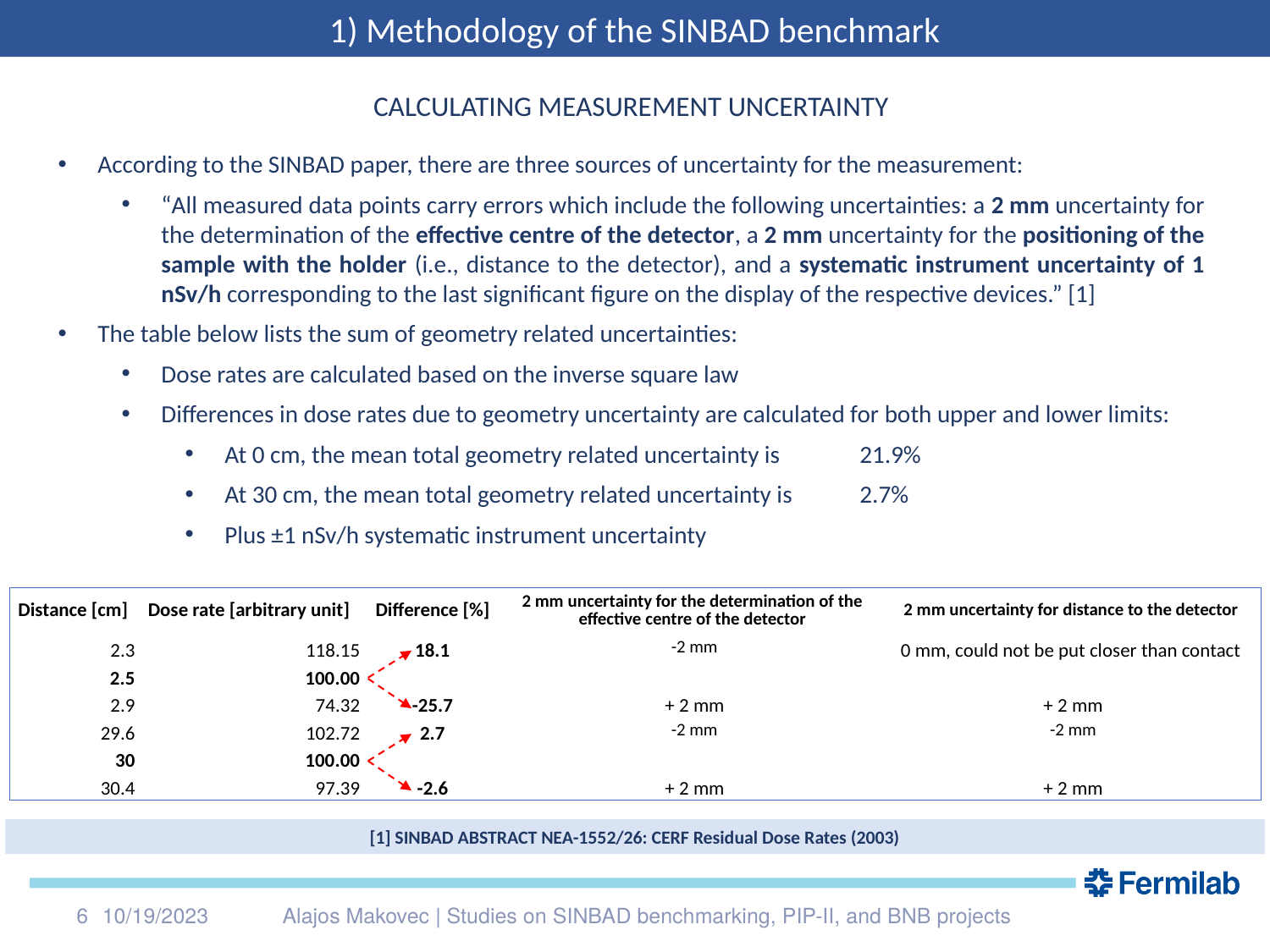

1) Methodology of the SINBAD benchmark
CALCULATING MEASUREMENT UNCERTAINTY
According to the SINBAD paper, there are three sources of uncertainty for the measurement:
“All measured data points carry errors which include the following uncertainties: a 2 mm uncertainty for the determination of the effective centre of the detector, a 2 mm uncertainty for the positioning of the sample with the holder (i.e., distance to the detector), and a systematic instrument uncertainty of 1 nSv/h corresponding to the last significant figure on the display of the respective devices.” [1]
The table below lists the sum of geometry related uncertainties:
Dose rates are calculated based on the inverse square law
Differences in dose rates due to geometry uncertainty are calculated for both upper and lower limits:
At 0 cm, the mean total geometry related uncertainty is	21.9%
At 30 cm, the mean total geometry related uncertainty is	2.7%
Plus ±1 nSv/h systematic instrument uncertainty

| Distance [cm] | Dose rate [arbitrary unit] | Difference [%] | 2 mm uncertainty for the determination of the effective centre of the detector | 2 mm uncertainty for distance to the detector |
| --- | --- | --- | --- | --- |
| 2.3 | 118.15 | 18.1 | -2 mm | 0 mm, could not be put closer than contact |
| 2.5 | 100.00 |  |  |  |
| 2.9 | 74.32 | -25.7 | + 2 mm | + 2 mm |
| 29.6 | 102.72 | 2.7 | -2 mm | -2 mm |
| 30 | 100.00 |  |  |  |
| 30.4 | 97.39 | -2.6 | + 2 mm | + 2 mm |
[1] SINBAD ABSTRACT NEA-1552/26: CERF Residual Dose Rates (2003)
6
10/19/2023
Alajos Makovec | Studies on SINBAD benchmarking, PIP-II, and BNB projects